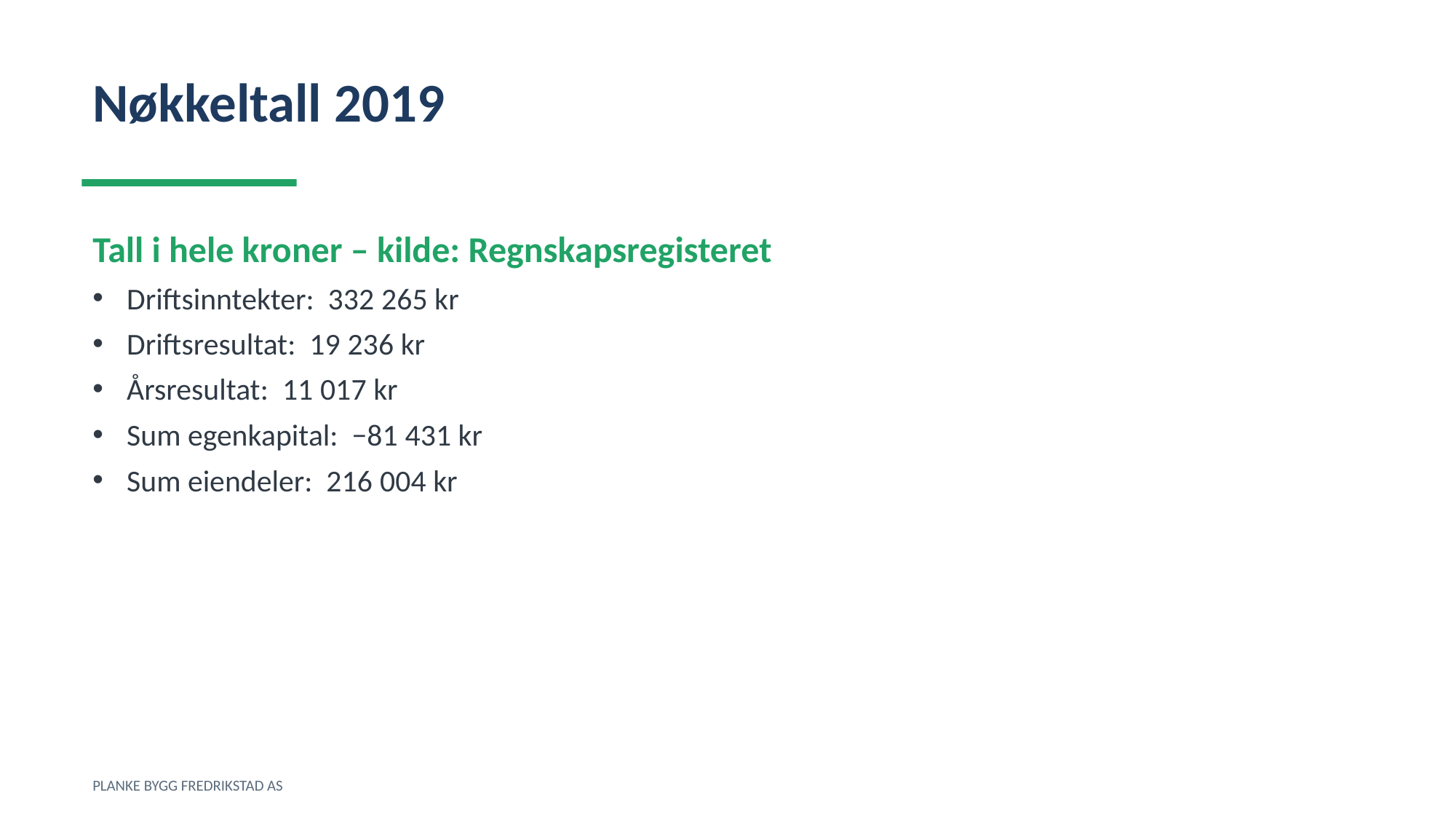

Nøkkeltall 2019

Tall i hele kroner – kilde: Regnskapsregisteret
Driftsinntekter:  332 265 kr
Driftsresultat:  19 236 kr
Årsresultat:  11 017 kr
Sum egenkapital:  −81 431 kr
Sum eiendeler:  216 004 kr
PLANKE BYGG FREDRIKSTAD AS